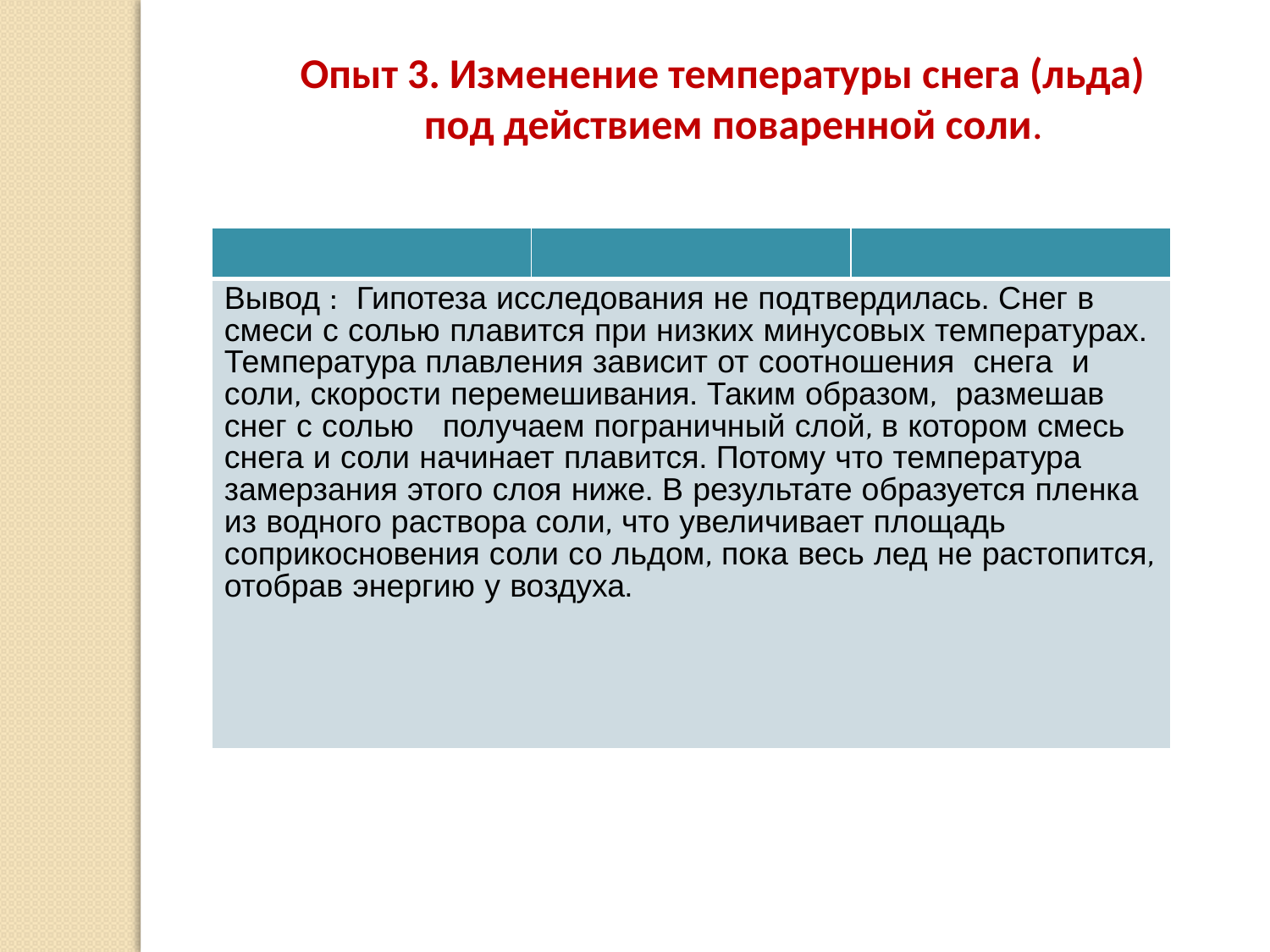

Опыт 3. Изменение температуры снега (льда)
             под действием поваренной соли.
|  |  |  |
| --- | --- | --- |
| Вывод : Гипотеза исследования не подтвердилась. Снег в смеси с солью плавится при низких минусовых температурах. Температура плавления зависит от соотношения снега и соли, скорости перемешивания. Таким образом, размешав снег с солью получаем пограничный слой, в котором смесь снега и соли начинает плавится. Потому что температура замерзания этого слоя ниже. В результате образуется пленка из водного раствора соли, что увеличивает площадь соприкосновения соли со льдом, пока весь лед не растопится, отобрав энергию у воздуха. |  |  |